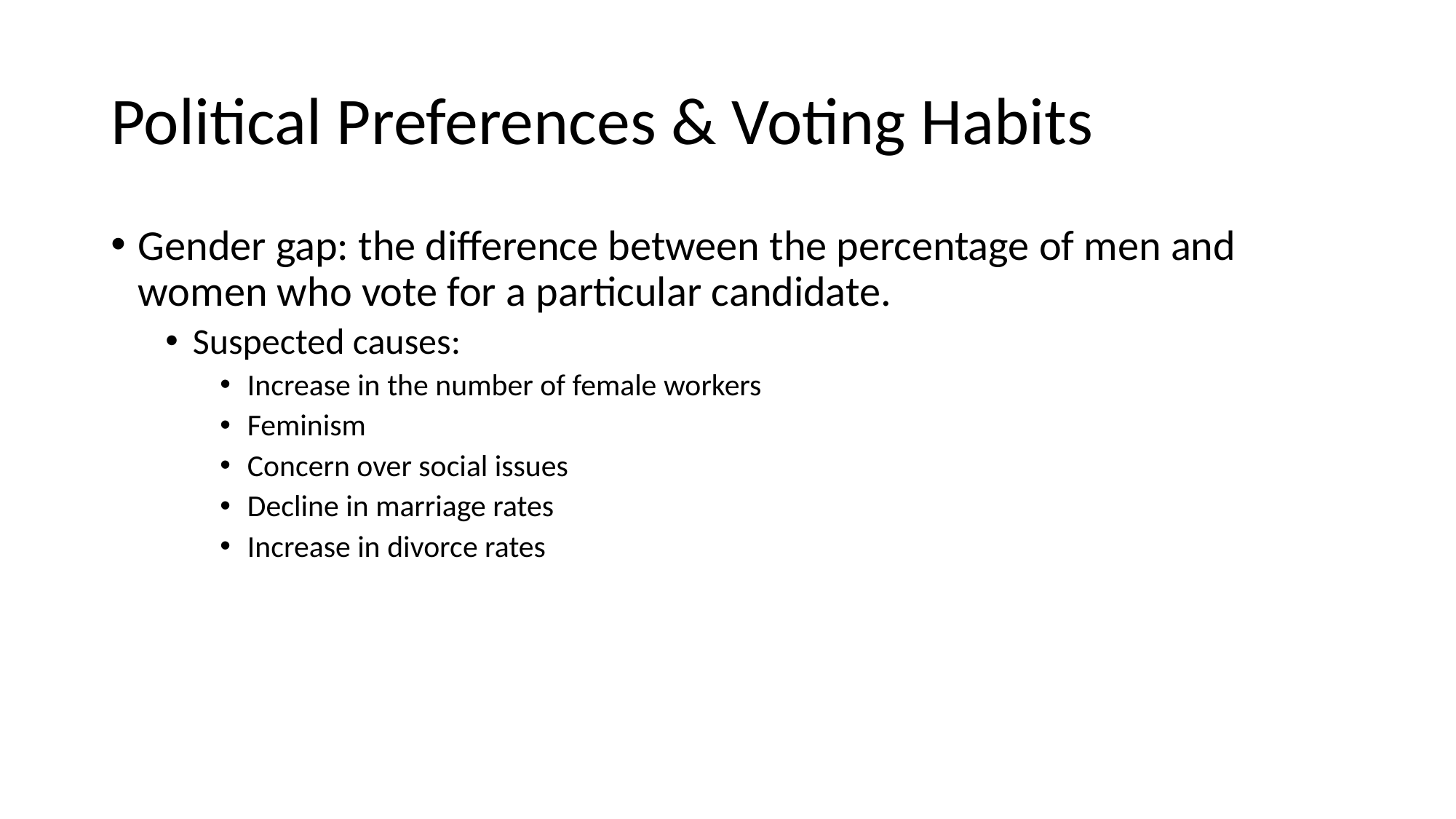

# Political Preferences & Voting Habits
Gender gap: the difference between the percentage of men and women who vote for a particular candidate.
Suspected causes:
Increase in the number of female workers
Feminism
Concern over social issues
Decline in marriage rates
Increase in divorce rates